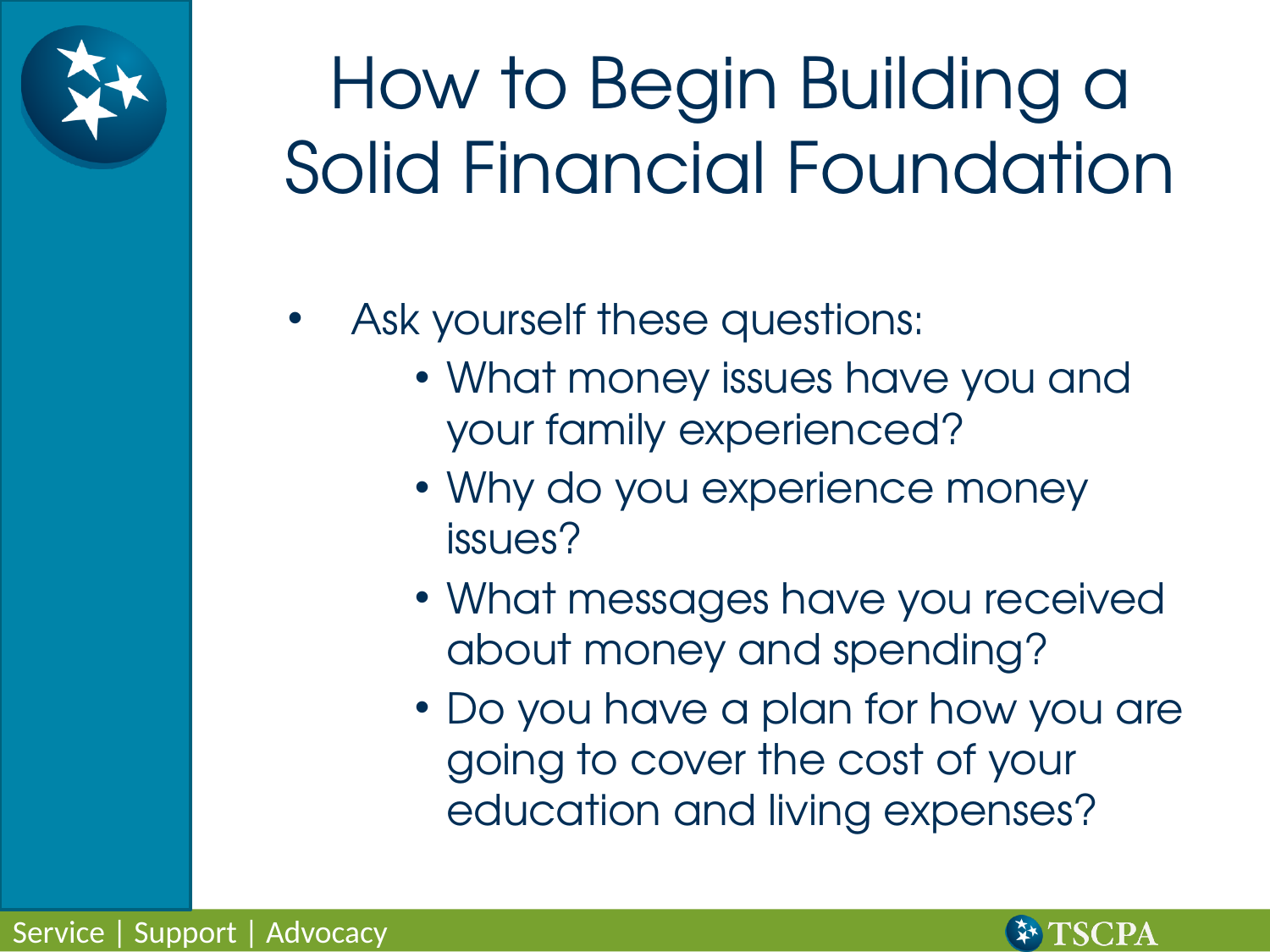

# How to Begin Building a Solid Financial Foundation
Ask yourself these questions:
What money issues have you and your family experienced?
Why do you experience money issues?
What messages have you received about money and spending?
Do you have a plan for how you are going to cover the cost of your education and living expenses?